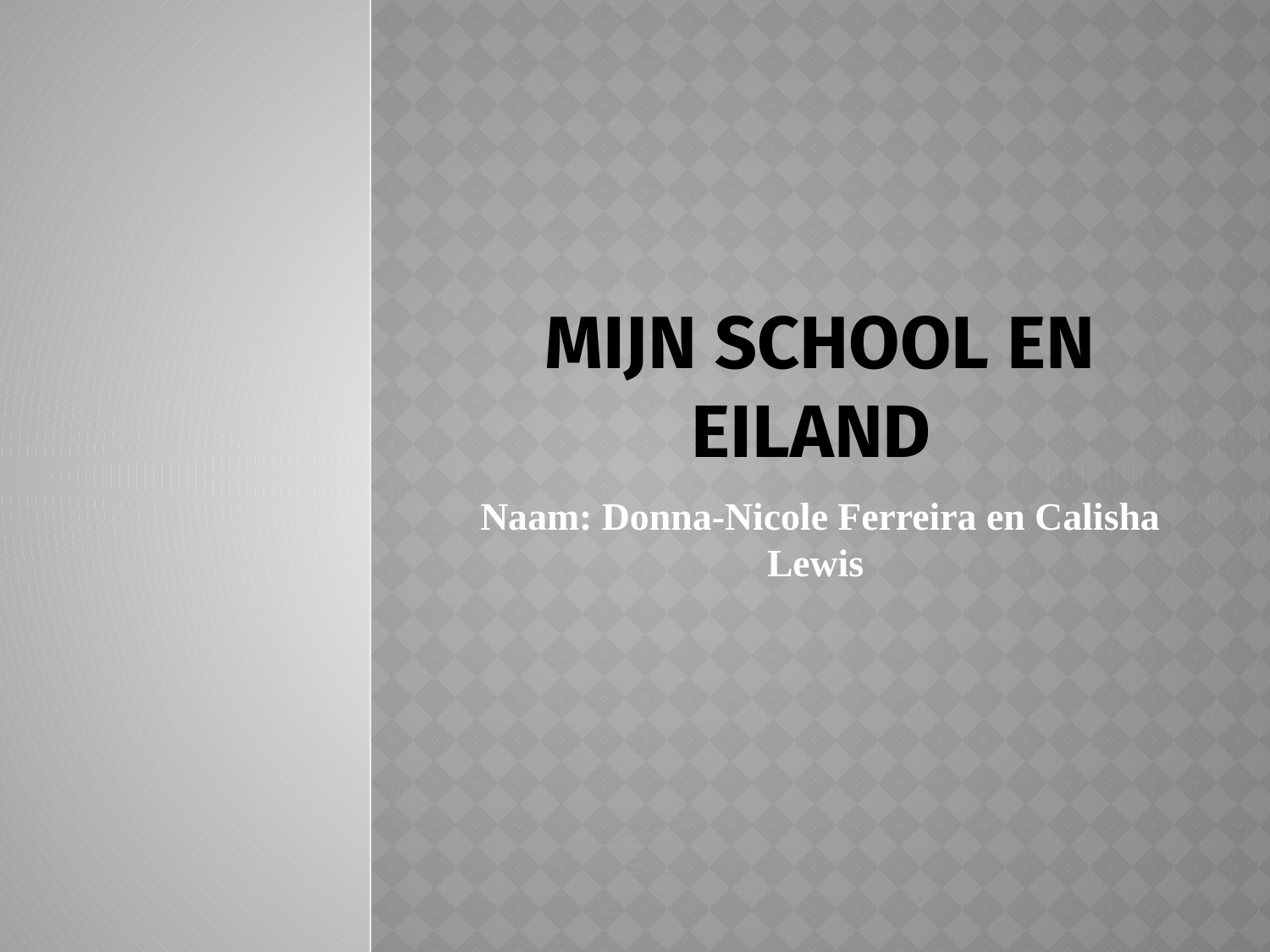

# Mijn School en eiland
Naam: Donna-Nicole Ferreira en Calisha Lewis